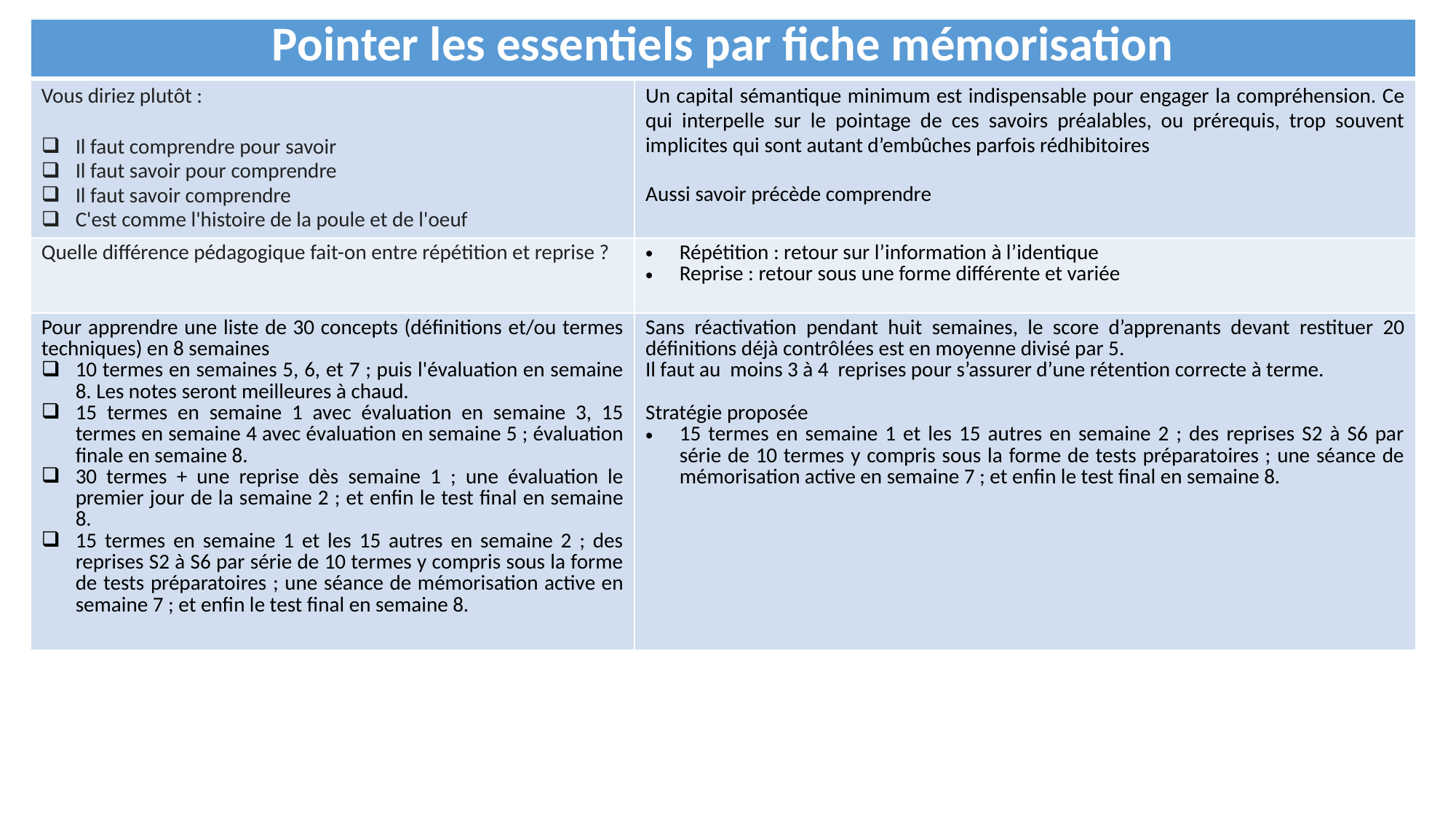

| Pointer les essentiels par fiche mémorisation |  |
| --- | --- |
| Vous diriez plutôt : Il faut comprendre pour savoir  Il faut savoir pour comprendre  Il faut savoir comprendre  C'est comme l'histoire de la poule et de l'oeuf | Un capital sémantique minimum est indispensable pour engager la compréhension. Ce qui interpelle sur le pointage de ces savoirs préalables, ou prérequis, trop souvent implicites qui sont autant d’embûches parfois rédhibitoires Aussi savoir précède comprendre |
| Quelle différence pédagogique fait-on entre répétition et reprise ? | Répétition : retour sur l’information à l’identique Reprise : retour sous une forme différente et variée |
| Pour apprendre une liste de 30 concepts (définitions et/ou termes techniques) en 8 semaines 10 termes en semaines 5, 6, et 7 ; puis l'évaluation en semaine 8. Les notes seront meilleures à chaud.  15 termes en semaine 1 avec évaluation en semaine 3, 15 termes en semaine 4 avec évaluation en semaine 5 ; évaluation finale en semaine 8.  30 termes + une reprise dès semaine 1 ; une évaluation le premier jour de la semaine 2 ; et enfin le test final en semaine 8.  15 termes en semaine 1 et les 15 autres en semaine 2 ; des reprises S2 à S6 par série de 10 termes y compris sous la forme de tests préparatoires ; une séance de mémorisation active en semaine 7 ; et enfin le test final en semaine 8. | Sans réactivation pendant huit semaines, le score d’apprenants devant restituer 20 définitions déjà contrôlées est en moyenne divisé par 5. Il faut au moins 3 à 4 reprises pour s’assurer d’une rétention correcte à terme. Stratégie proposée 15 termes en semaine 1 et les 15 autres en semaine 2 ; des reprises S2 à S6 par série de 10 termes y compris sous la forme de tests préparatoires ; une séance de mémorisation active en semaine 7 ; et enfin le test final en semaine 8. |